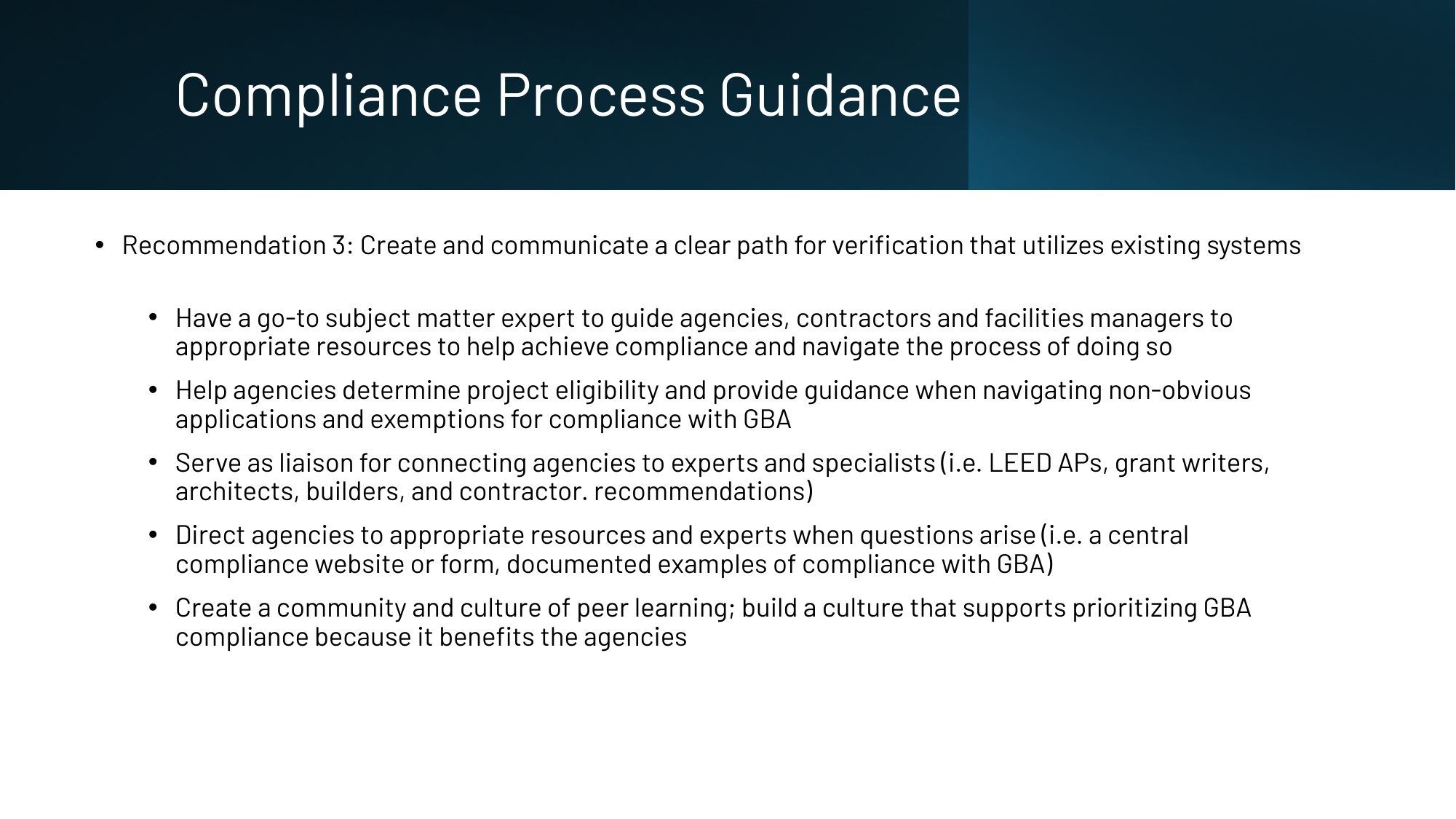

# Compliance Process Guidance
Recommendation 3: Create and communicate a clear path for verification that utilizes existing systems

Have a go-to subject matter expert to guide agencies, contractors and facilities managers to appropriate resources to help achieve compliance and navigate the process of doing so
Help agencies determine project eligibility and provide guidance when navigating non-obvious applications and exemptions for compliance with GBA
Serve as liaison for connecting agencies to experts and specialists (i.e. LEED APs, grant writers, architects, builders, and contractor. recommendations)
Direct agencies to appropriate resources and experts when questions arise (i.e. a central compliance website or form, documented examples of compliance with GBA)
Create a community and culture of peer learning; build a culture that supports prioritizing GBA compliance because it benefits the agencies